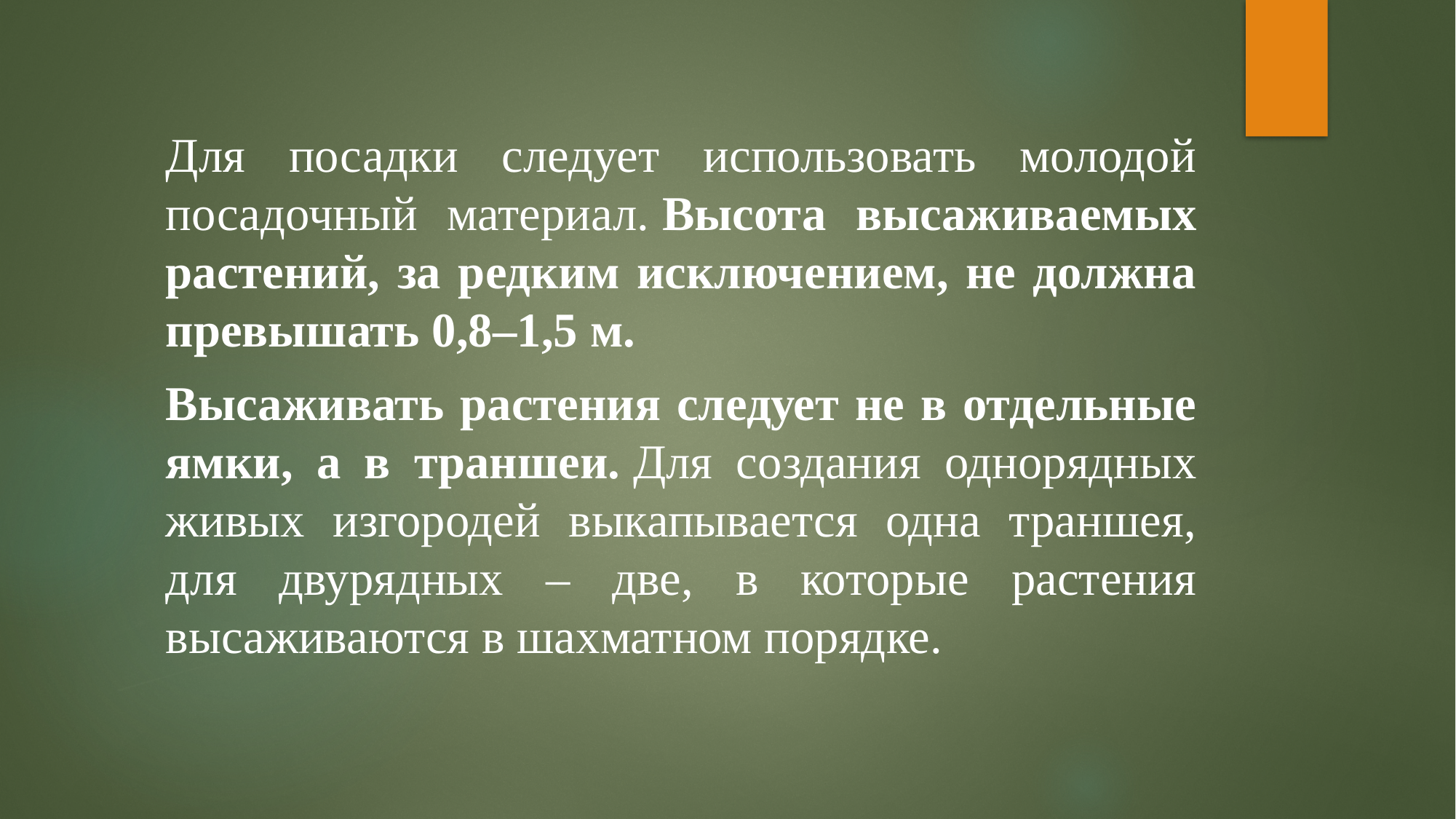

Для посадки следует использовать молодой посадочный материал. Высота высаживаемых растений, за редким исключением, не должна превышать 0,8–1,5 м.
Высаживать растения следует не в отдельные ямки, а в траншеи. Для создания однорядных живых изгородей выкапывается одна траншея, для двурядных – две, в которые растения высаживаются в шахматном порядке.